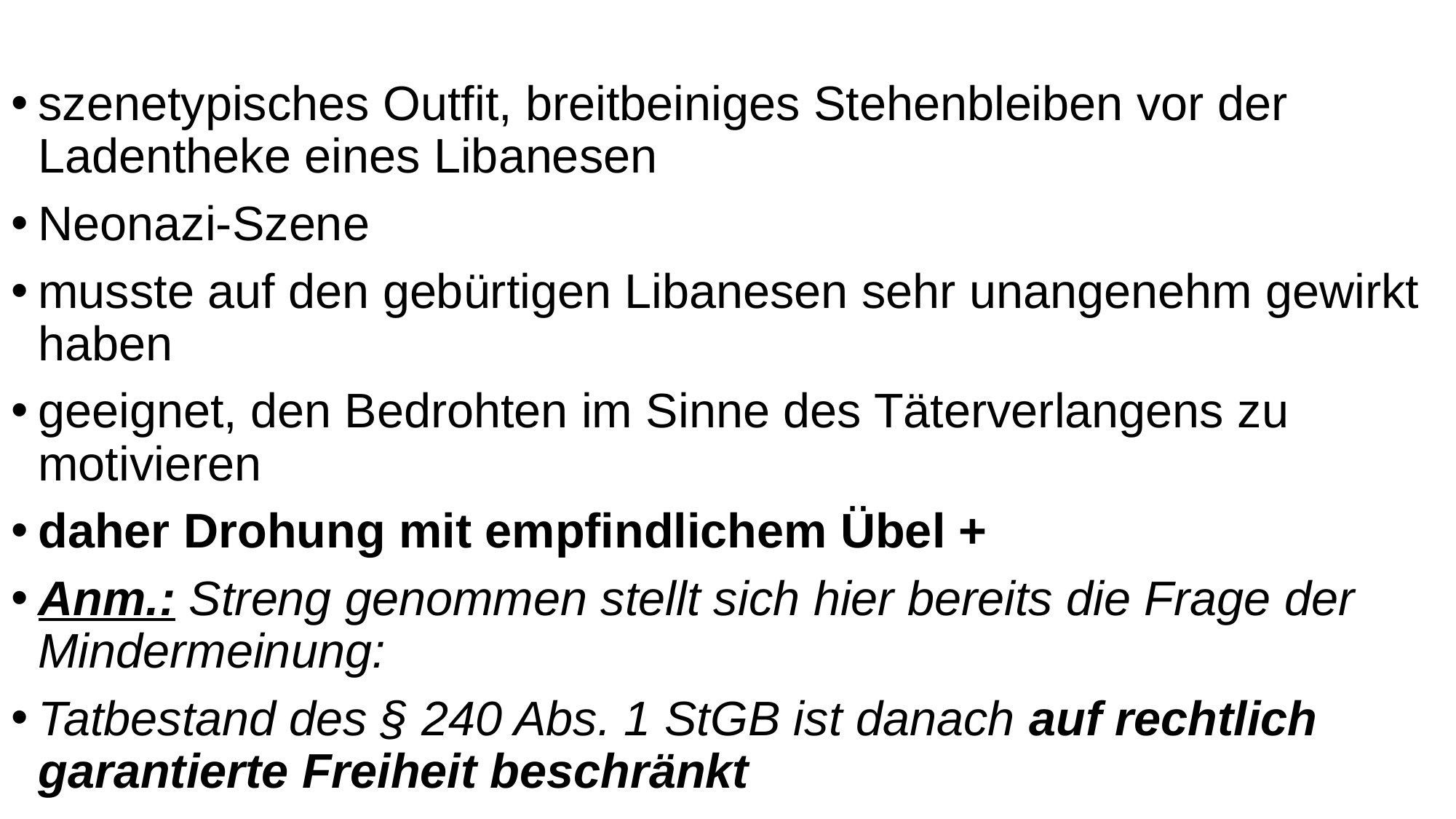

szenetypisches Outfit, breitbeiniges Stehenbleiben vor der Ladentheke eines Libanesen
Neonazi-Szene
musste auf den gebürtigen Libanesen sehr unangenehm gewirkt haben
geeignet, den Bedrohten im Sinne des Täterverlangens zu motivieren
daher Drohung mit empfindlichem Übel +
Anm.: Streng genommen stellt sich hier bereits die Frage der Mindermeinung:
Tatbestand des § 240 Abs. 1 StGB ist danach auf rechtlich garantierte Freiheit beschränkt